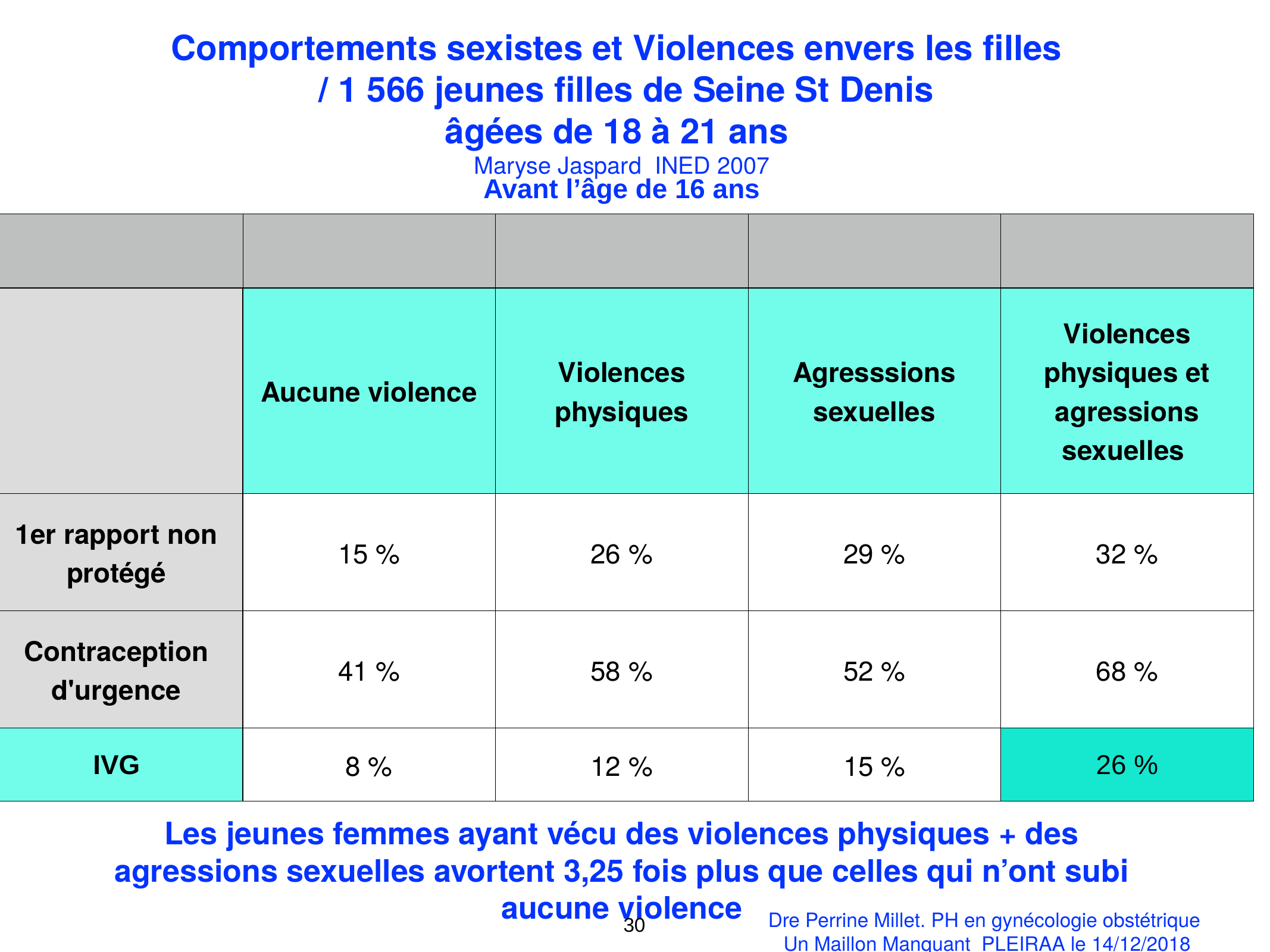

Comportements sexistes et Violences envers les filles
 / 1 566 jeunes filles de Seine St Denis
âgées de 18 à 21 ans
Maryse Jaspard  INED 2007

| Avant l’âge de 16 ans |  |  |  |  |
| --- | --- | --- | --- | --- |
|  |  |  |  |  |
|  | Aucune violence | Violences physiques | Agresssions sexuelles | Violences physiques et agressions sexuelles |
| 1er rapport non protégé | 15 % | 26 % | 29 % | 32 % |
| Contraception d'urgence | 41 % | 58 % | 52 % | 68 % |
| IVG | 8 % | 12 % | 15 % | 26 % |
Les jeunes femmes ayant vécu des violences physiques + des agressions sexuelles avortent 3,25 fois plus que celles qui n’ont subi aucune violence
Dre Perrine Millet. PH en gynécologie obstétrique
Un Maillon Manquant  PLEIRAA le 14/12/2018
30